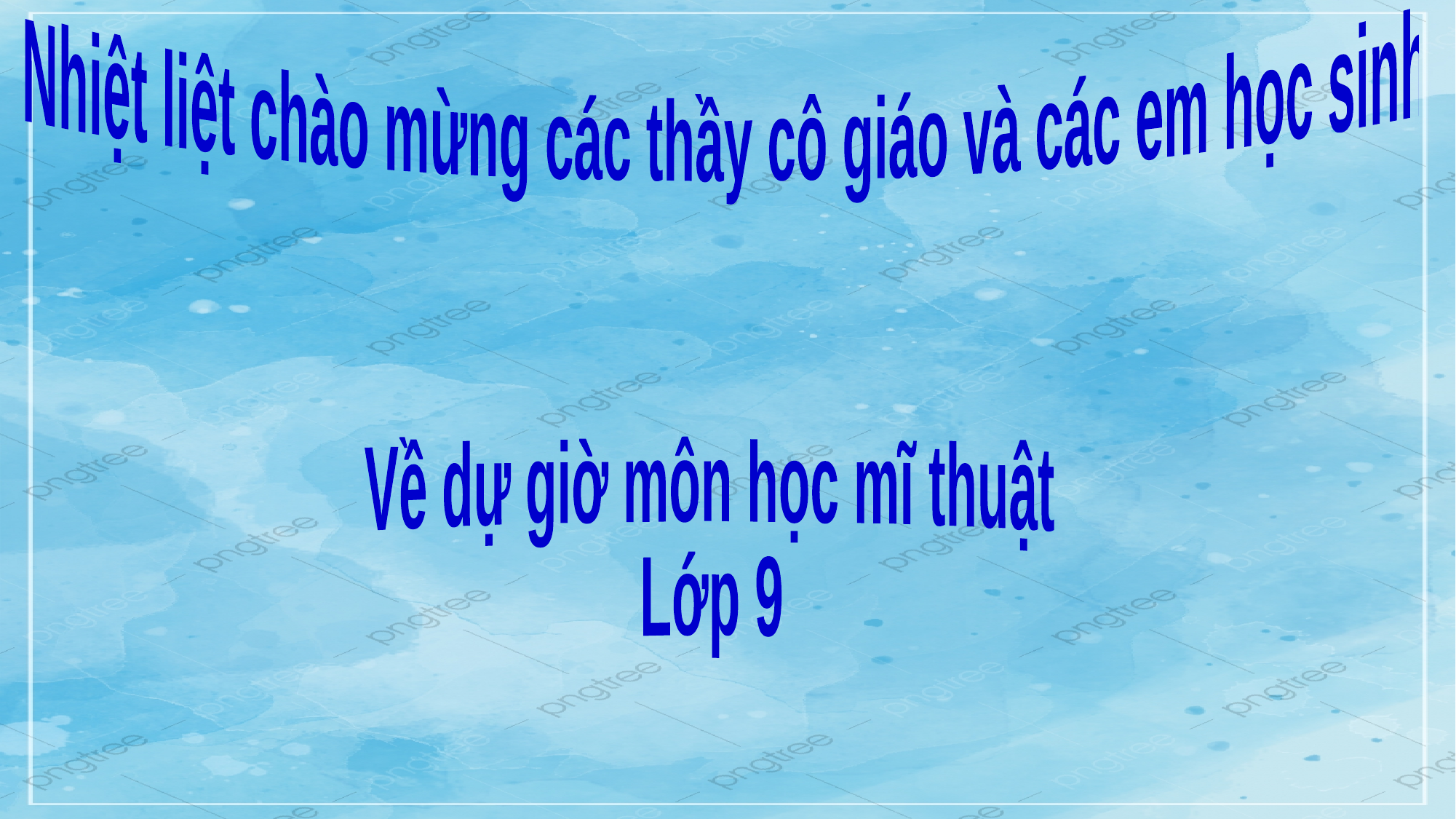

Nhiệt liệt chào mừng các thầy cô giáo và các em học sinh

Về dự giờ môn học mĩ thuật
Lớp 9